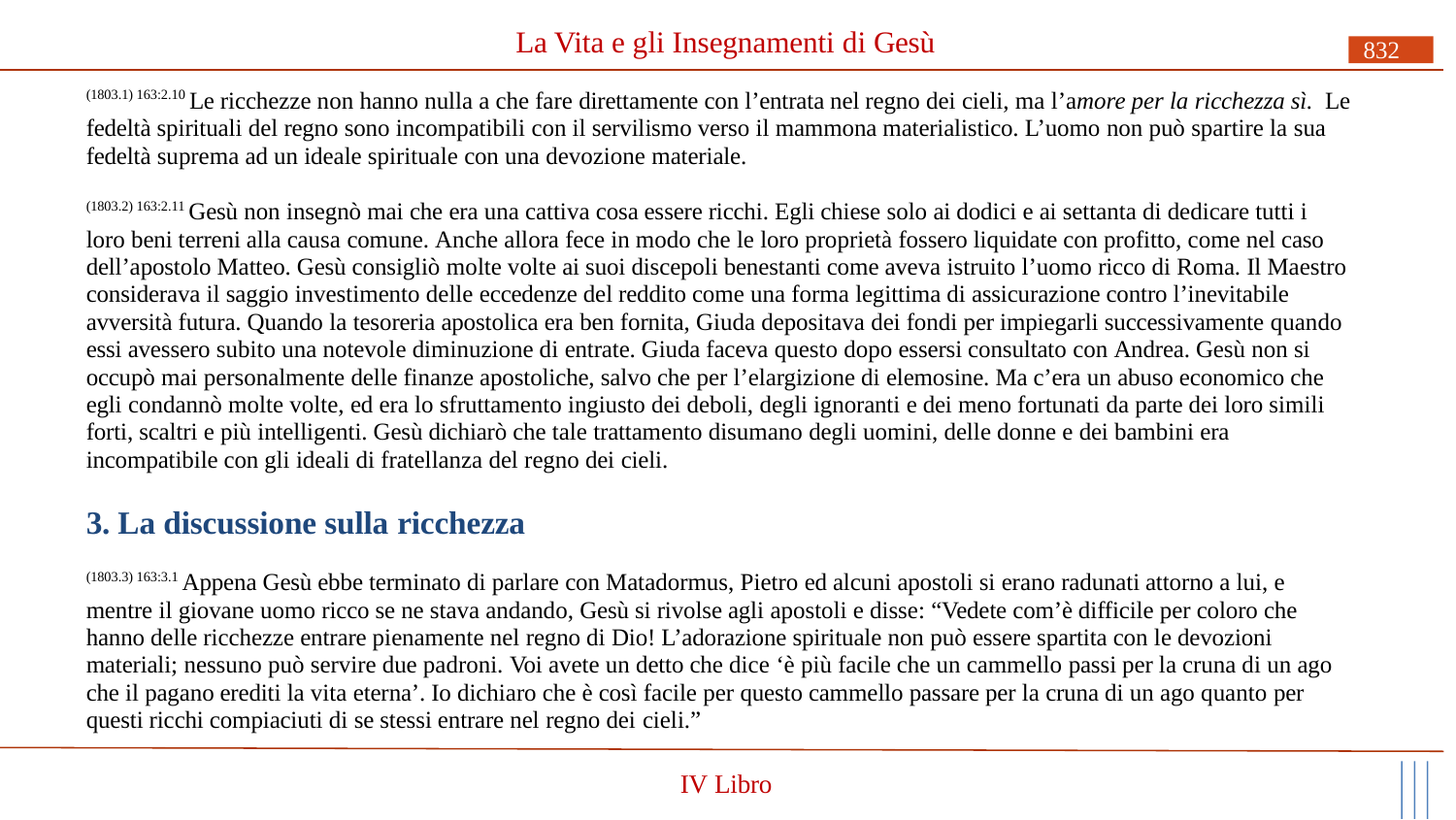

# La Vita e gli Insegnamenti di Gesù
832

(1803.1) 163:2.10 Le ricchezze non hanno nulla a che fare direttamente con l’entrata nel regno dei cieli, ma l’amore per la ricchezza sì.  Le fedeltà spirituali del regno sono incompatibili con il servilismo verso il mammona materialistico. L’uomo non può spartire la sua  fedeltà suprema ad un ideale spirituale con una devozione materiale.

(1803.2) 163:2.11 Gesù non insegnò mai che era una cattiva cosa essere ricchi. Egli chiese solo ai dodici e ai settanta di dedicare tutti i  loro beni terreni alla causa comune. Anche allora fece in modo che le loro proprietà fossero liquidate con profitto, come nel caso  dell’apostolo Matteo. Gesù consigliò molte volte ai suoi discepoli benestanti come aveva istruito l’uomo ricco di Roma. Il Maestro  considerava il saggio investimento delle eccedenze del reddito come una forma legittima di assicurazione contro l’inevitabile  avversità futura. Quando la tesoreria apostolica era ben fornita, Giuda depositava dei fondi per impiegarli successivamente quando  essi avessero subito una notevole diminuzione di entrate. Giuda faceva questo dopo essersi consultato con Andrea. Gesù non si  occupò mai personalmente delle finanze apostoliche, salvo che per l’elargizione di elemosine. Ma c’era un abuso economico che  egli condannò molte volte, ed era lo sfruttamento ingiusto dei deboli, degli ignoranti e dei meno fortunati da parte dei loro simili  forti, scaltri e più intelligenti. Gesù dichiarò che tale trattamento disumano degli uomini, delle donne e dei bambini era  incompatibile con gli ideali di fratellanza del regno dei cieli.

3. La discussione sulla ricchezza
(1803.3) 163:3.1 Appena Gesù ebbe terminato di parlare con Matadormus, Pietro ed alcuni apostoli si erano radunati attorno a lui, e  mentre il giovane uomo ricco se ne stava andando, Gesù si rivolse agli apostoli e disse: “Vedete com’è difficile per coloro che  hanno delle ricchezze entrare pienamente nel regno di Dio! L’adorazione spirituale non può essere spartita con le devozioni  materiali; nessuno può servire due padroni. Voi avete un detto che dice ‘è più facile che un cammello passi per la cruna di un ago  che il pagano erediti la vita eterna’. Io dichiaro che è così facile per questo cammello passare per la cruna di un ago quanto per  questi ricchi compiaciuti di se stessi entrare nel regno dei cieli.”

IV Libro